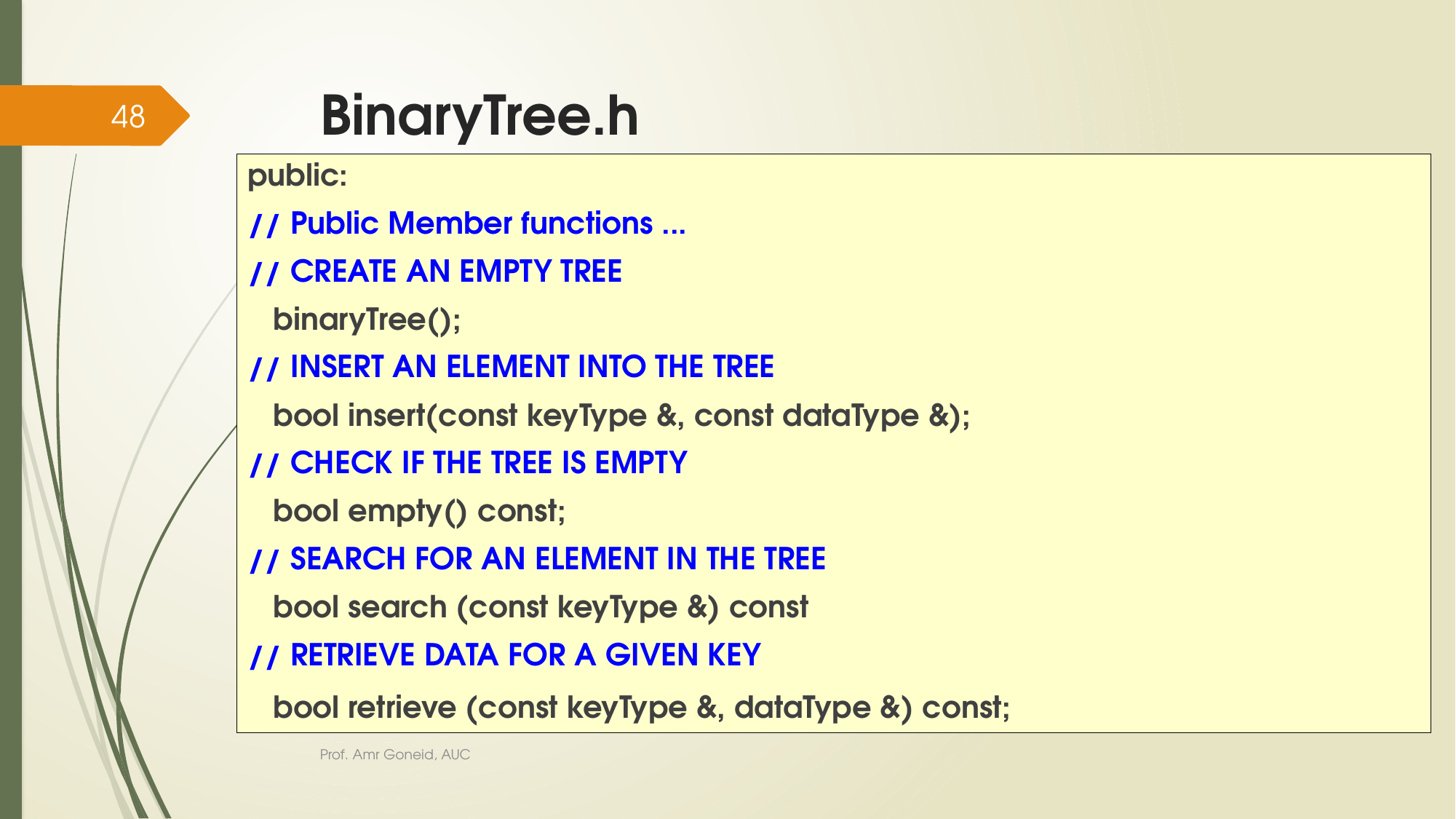

# BinaryTree.h
48
public:
// Public Member functions ...
// CREATE AN EMPTY TREE
   binaryTree();
// INSERT AN ELEMENT INTO THE TREE
   bool insert(const keyType &, const dataType &);
// CHECK IF THE TREE IS EMPTY
   bool empty() const;
// SEARCH FOR AN ELEMENT IN THE TREE
   bool search (const keyType &) const
// RETRIEVE DATA FOR A GIVEN KEY
   bool retrieve (const keyType &, dataType &) const;

Prof. Amr Goneid, AUC